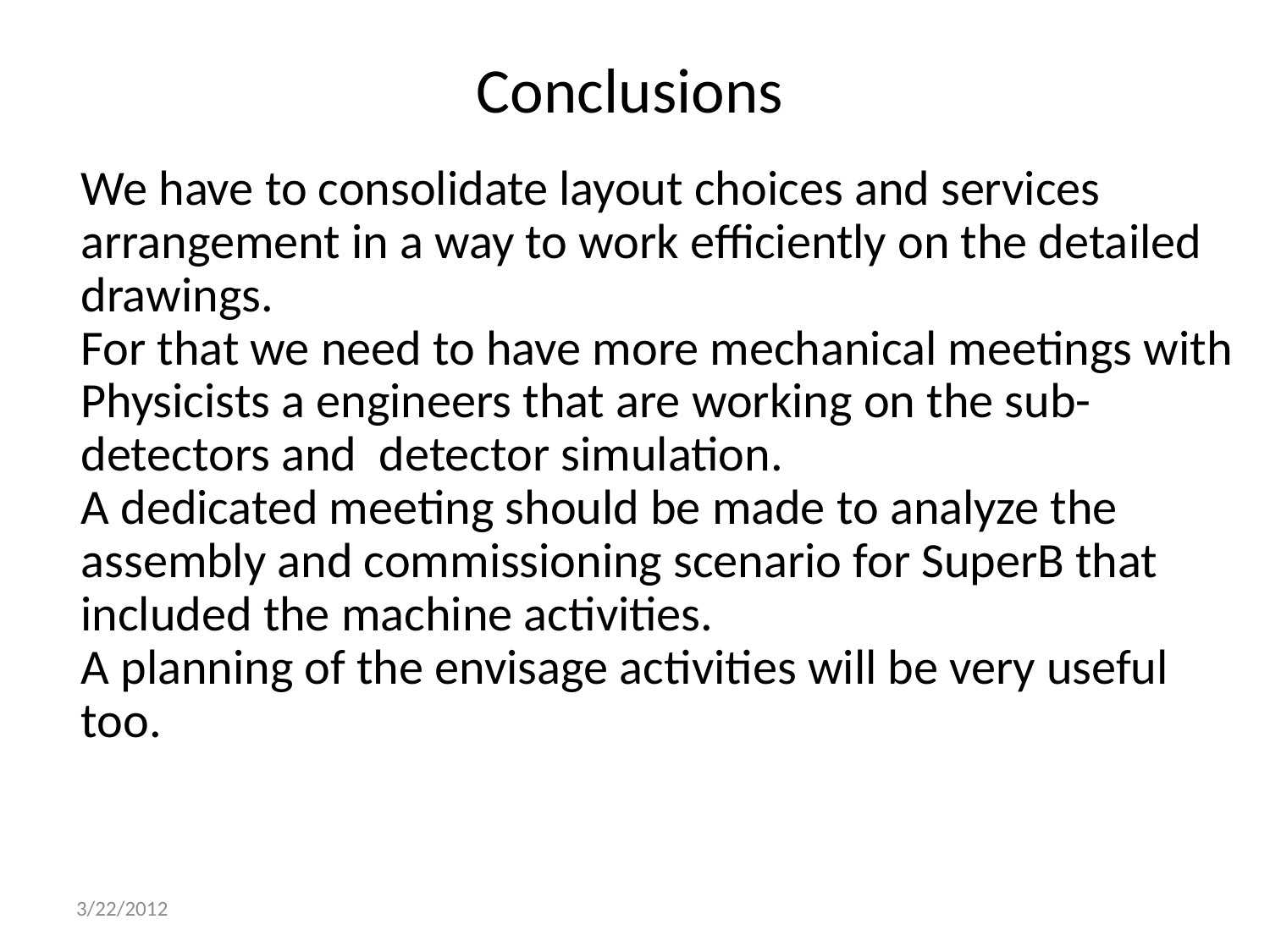

# Conclusions
We have to consolidate layout choices and services arrangement in a way to work efficiently on the detailed drawings.
For that we need to have more mechanical meetings with Physicists a engineers that are working on the sub-detectors and  detector simulation.
A dedicated meeting should be made to analyze the assembly and commissioning scenario for SuperB that included the machine activities.
A planning of the envisage activities will be very useful too.

3/22/2012